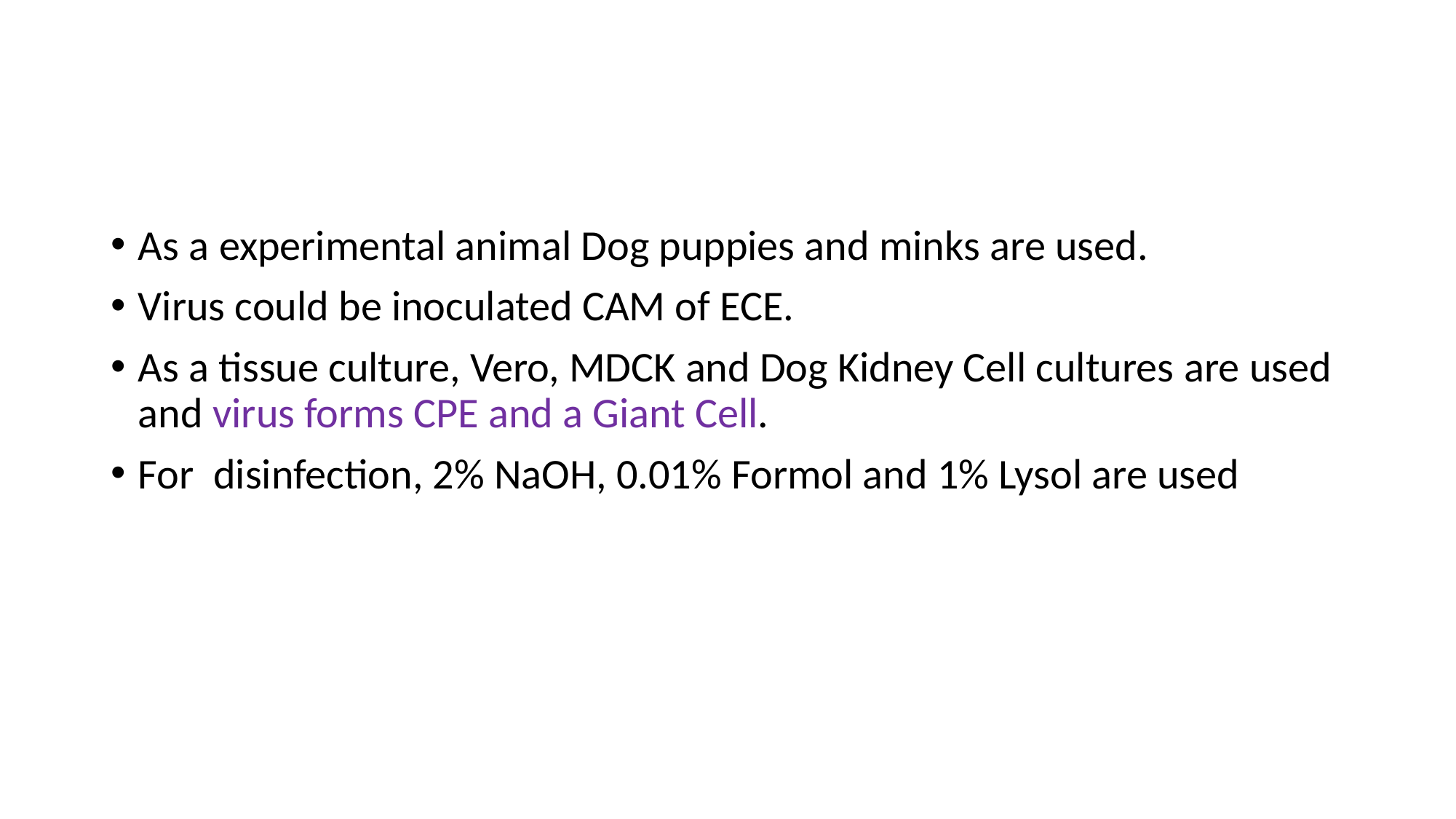

As a experimental animal Dog puppies and minks are used.
Virus could be inoculated CAM of ECE.
As a tissue culture, Vero, MDCK and Dog Kidney Cell cultures are used and virus forms CPE and a Giant Cell.
For  disinfection, 2% NaOH, 0.01% Formol and 1% Lysol are used